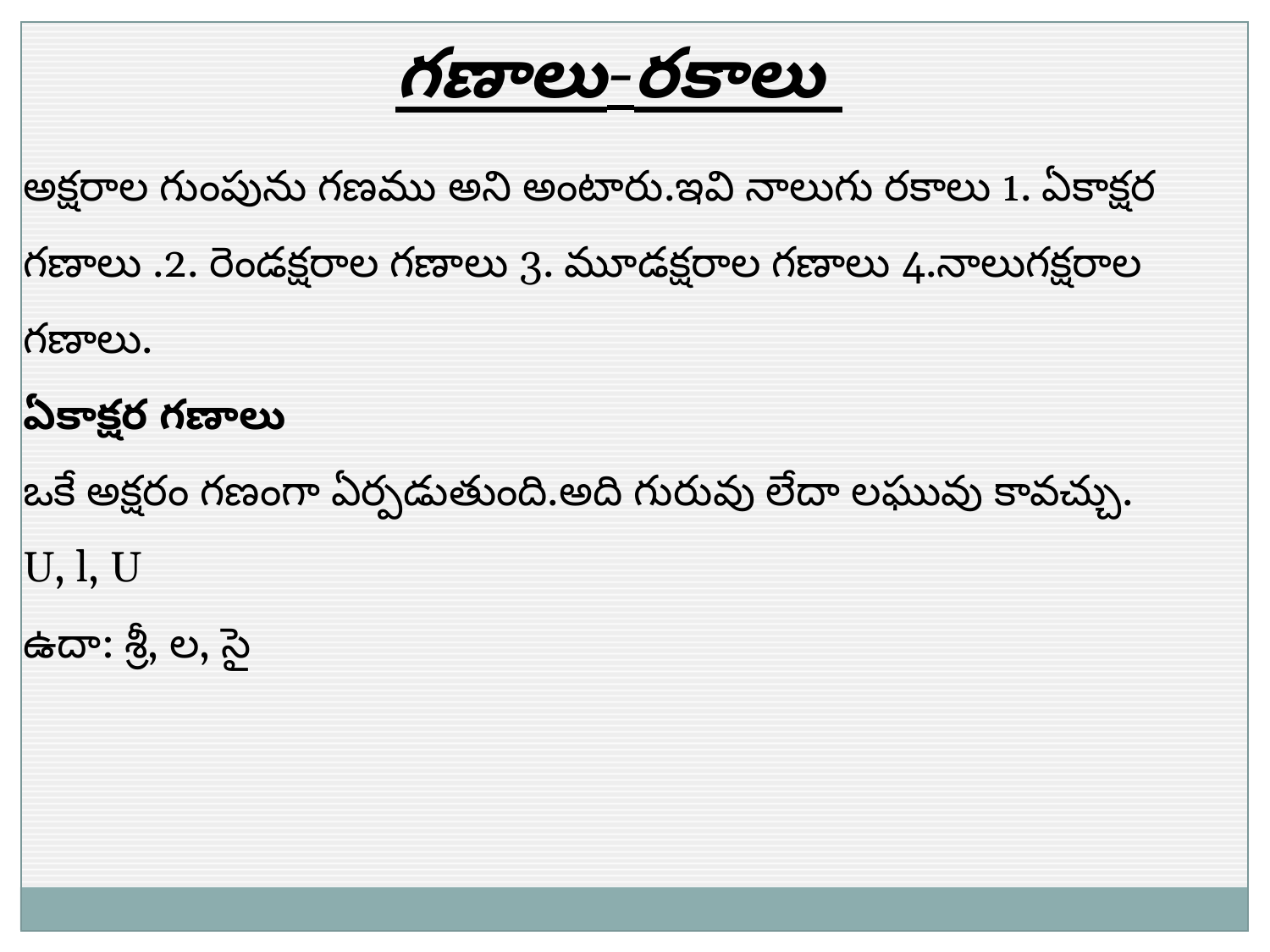

గణాలు-రకాలు
అక్షరాల గుంపును గణము అని అంటారు.ఇవి నాలుగు రకాలు 1. ఏకాక్షర గణాలు .2. రెండక్షరాల గణాలు 3. మూడక్షరాల గణాలు 4.నాలుగక్షరాల గణాలు.
ఏకాక్షర గణాలు
ఒకే అక్షరం గణంగా ఏర్పడుతుంది.అది గురువు లేదా లఘువు కావచ్చు.
U, l, U
ఉదా: శ్రీ, ల, సై